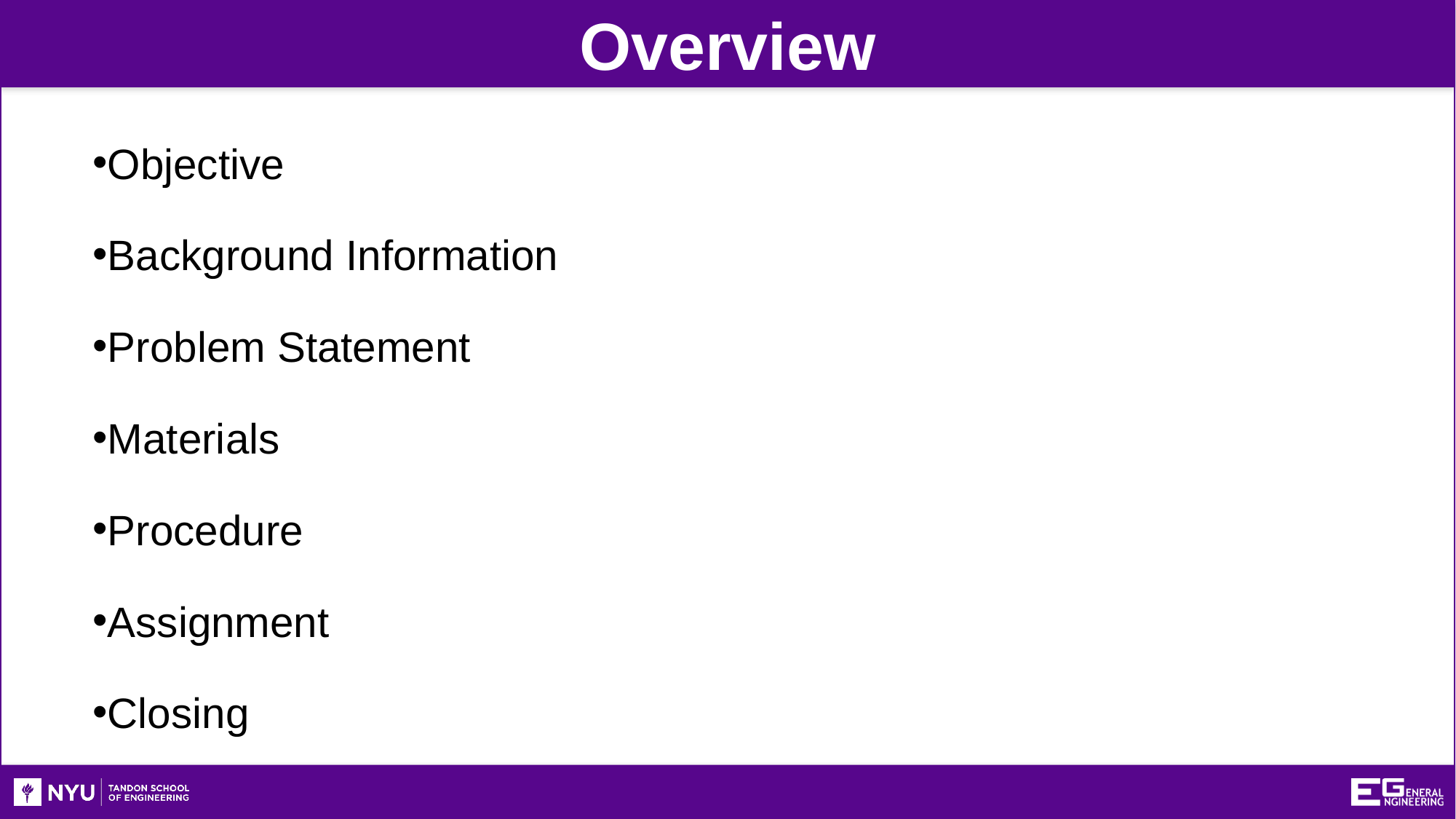

Overview
Objective
Background Information
Problem Statement
Materials
Procedure
Assignment
Closing